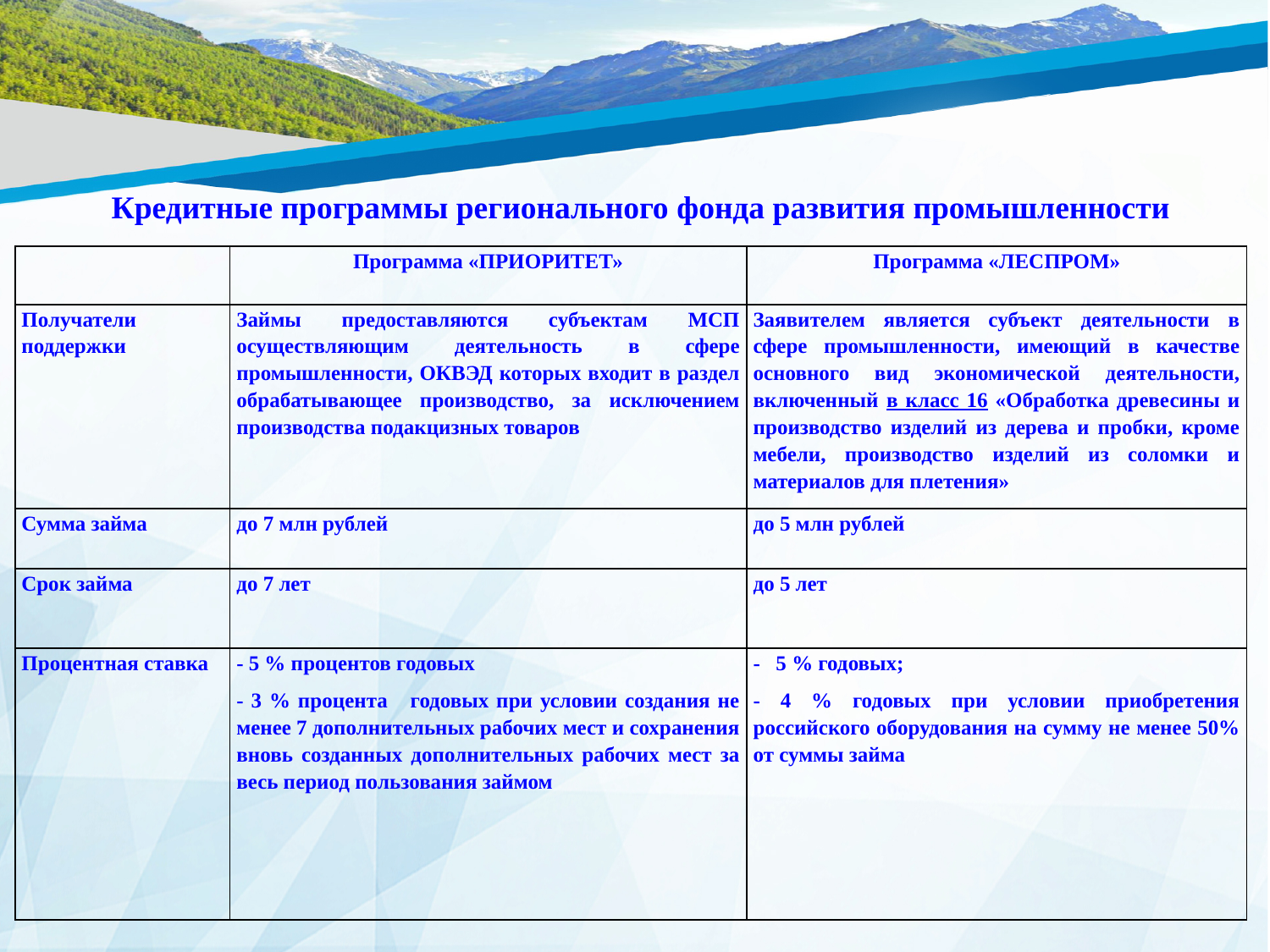

Кредитные программы регионального фонда развития промышленности
|  | Программа «ПРИОРИТЕТ» | Программа «ЛЕСПРОМ» |
| --- | --- | --- |
| Получатели поддержки | Займы предоставляются субъектам МСП осуществляющим деятельность в сфере промышленности, ОКВЭД которых входит в раздел обрабатывающее производство, за исключением производства подакцизных товаров | Заявителем является субъект деятельности в сфере промышленности, имеющий в качестве основного вид экономической деятельности, включенный в класс 16 «Обработка древесины и производство изделий из дерева и пробки, кроме мебели, производство изделий из соломки и материалов для плетения» |
| Сумма займа | до 7 млн рублей | до 5 млн рублей |
| Срок займа | до 7 лет | до 5 лет |
| Процентная ставка | - 5 % процентов годовых - 3 % процента годовых при условии создания не менее 7 дополнительных рабочих мест и сохранения вновь созданных дополнительных рабочих мест за весь период пользования займом | - 5 % годовых; - 4 % годовых при условии приобретения российского оборудования на сумму не менее 50% от суммы займа |